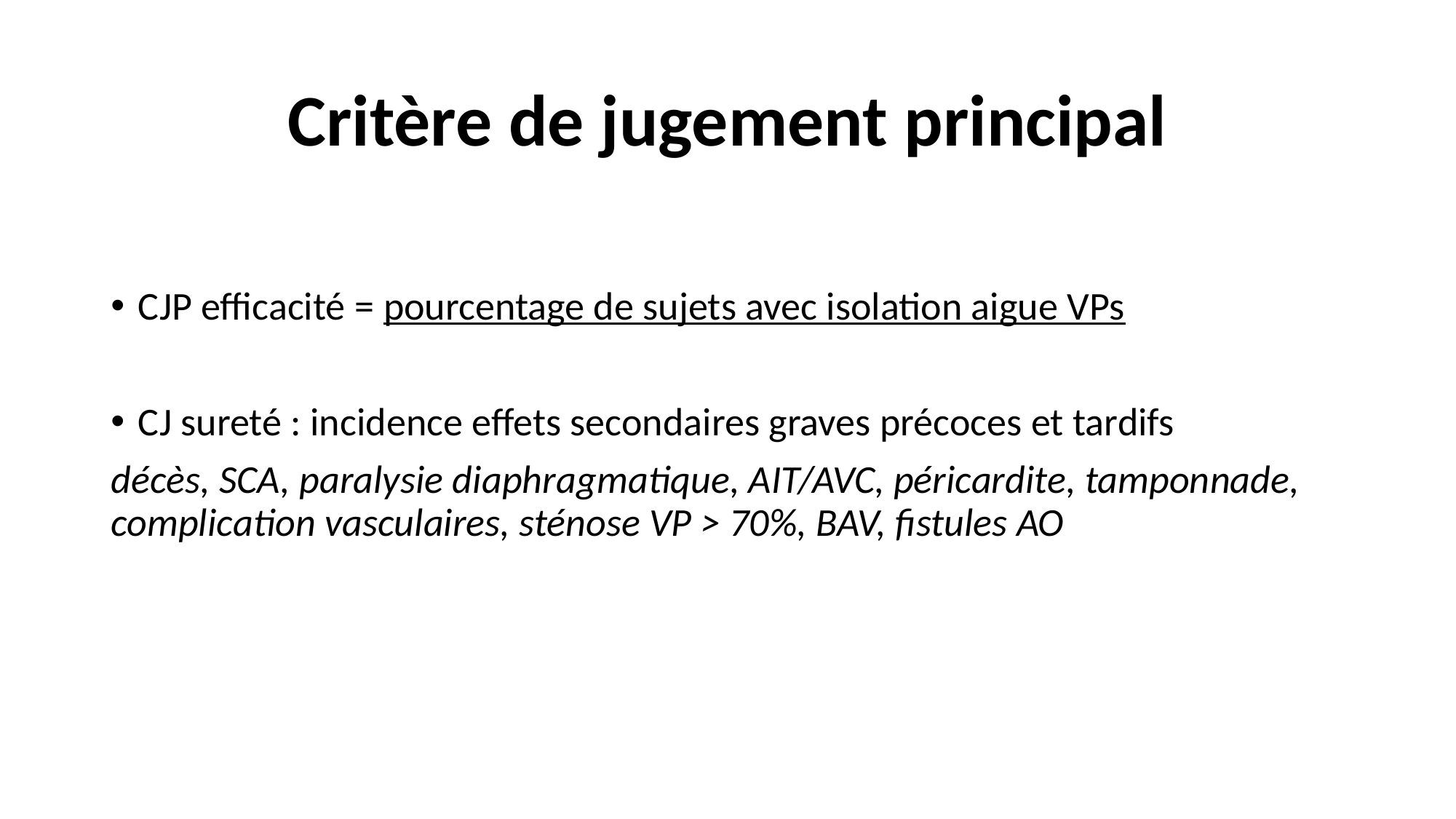

# Critère de jugement principal

CJP efficacité = pourcentage de sujets avec isolation aigue VPs

CJ sureté : incidence effets secondaires graves précoces et tardifs
décès, SCA, paralysie diaphragmatique, AIT/AVC, péricardite, tamponnade, complication vasculaires, sténose VP > 70%, BAV, fistules AO